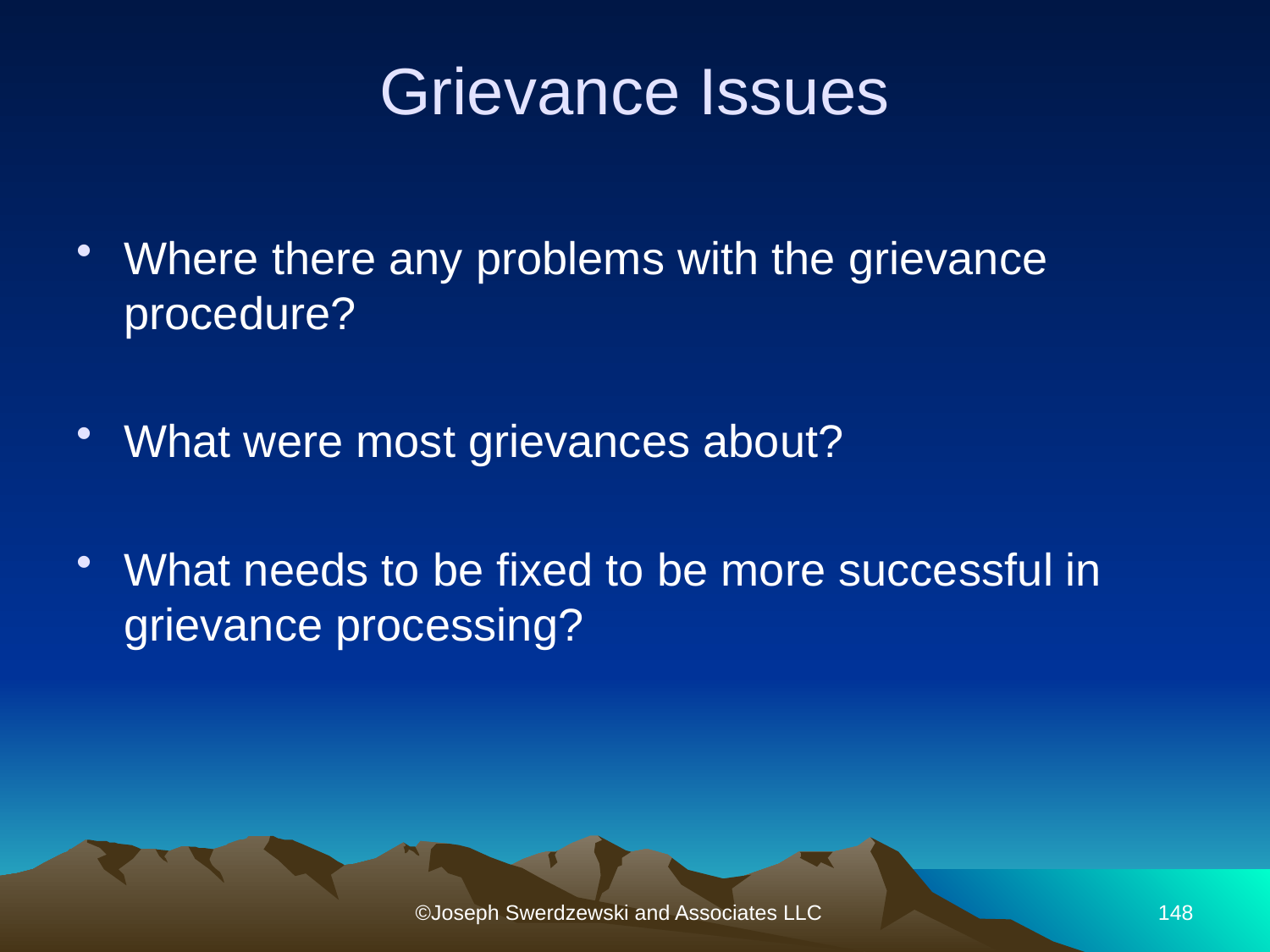

# Grievance Issues
Where there any problems with the grievance procedure?

What were most grievances about?

What needs to be fixed to be more successful in grievance processing?

©Joseph Swerdzewski and Associates LLC
148